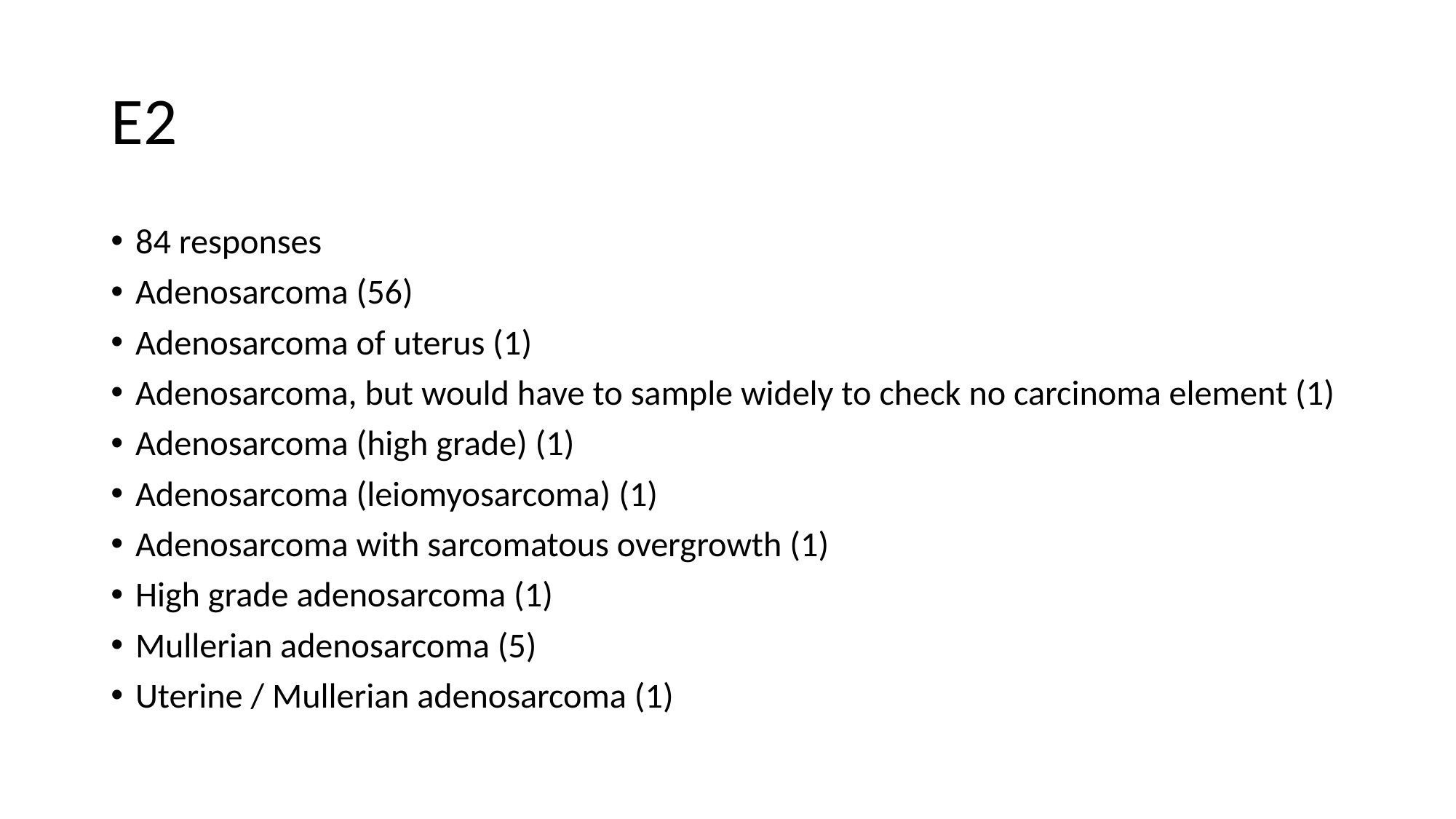

# E2
84 responses
Adenosarcoma (56)
Adenosarcoma of uterus (1)
Adenosarcoma, but would have to sample widely to check no carcinoma element (1)
Adenosarcoma (high grade) (1)
Adenosarcoma (leiomyosarcoma) (1)
Adenosarcoma with sarcomatous overgrowth (1)
High grade adenosarcoma (1)
Mullerian adenosarcoma (5)
Uterine / Mullerian adenosarcoma (1)